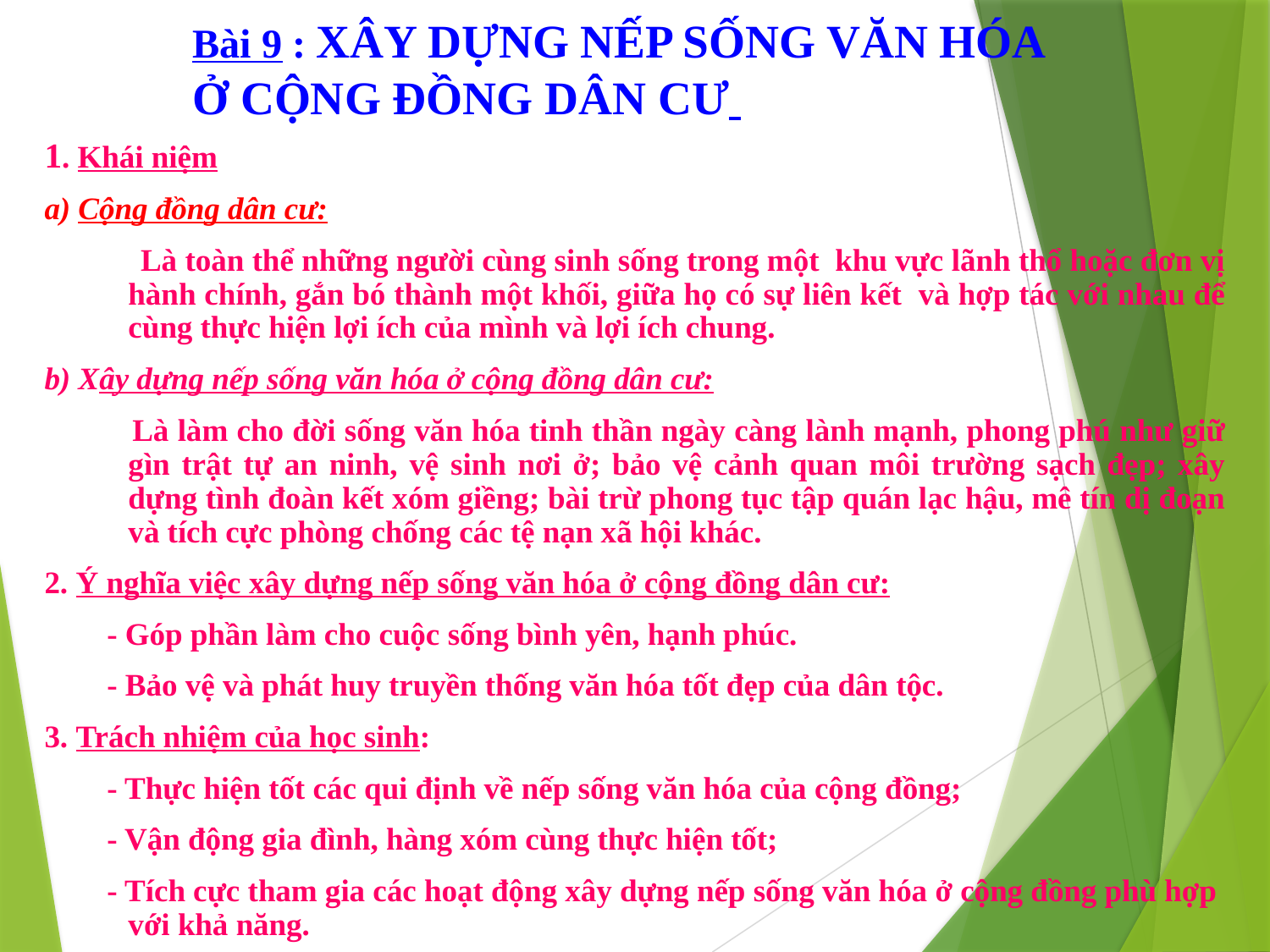

# Bài 9 : XÂY DỰNG NẾP SỐNG VĂN HÓA Ở CỘNG ĐỒNG DÂN CƯ
1. Khái niệm
a) Cộng đồng dân cư:
            Là toàn thể những người cùng sinh sống trong một  khu vực lãnh thổ hoặc đơn vị hành chính, gắn bó thành một khối, giữa họ có sự liên kết  và hợp tác với nhau để cùng thực hiện lợi ích của mình và lợi ích chung.
b) Xây dựng nếp sống văn hóa ở cộng đồng dân cư:
          Là làm cho đời sống văn hóa tinh thần ngày càng lành mạnh, phong phú như giữ gìn trật tự an ninh, vệ sinh nơi ở; bảo vệ cảnh quan môi trường sạch đẹp; xây dựng tình đoàn kết xóm giềng; bài trừ phong tục tập quán lạc hậu, mê tín dị đoạn và tích cực phòng chống các tệ nạn xã hội khác.
2. Ý nghĩa việc xây dựng nếp sống văn hóa ở cộng đồng dân cư:
        - Góp phần làm cho cuộc sống bình yên, hạnh phúc.
        - Bảo vệ và phát huy truyền thống văn hóa tốt đẹp của dân tộc.
3. Trách nhiệm của học sinh:
        - Thực hiện tốt các qui định về nếp sống văn hóa của cộng đồng;
        - Vận động gia đình, hàng xóm cùng thực hiện tốt;
        - Tích cực tham gia các hoạt động xây dựng nếp sống văn hóa ở cộng đồng phù hợp với khả năng.